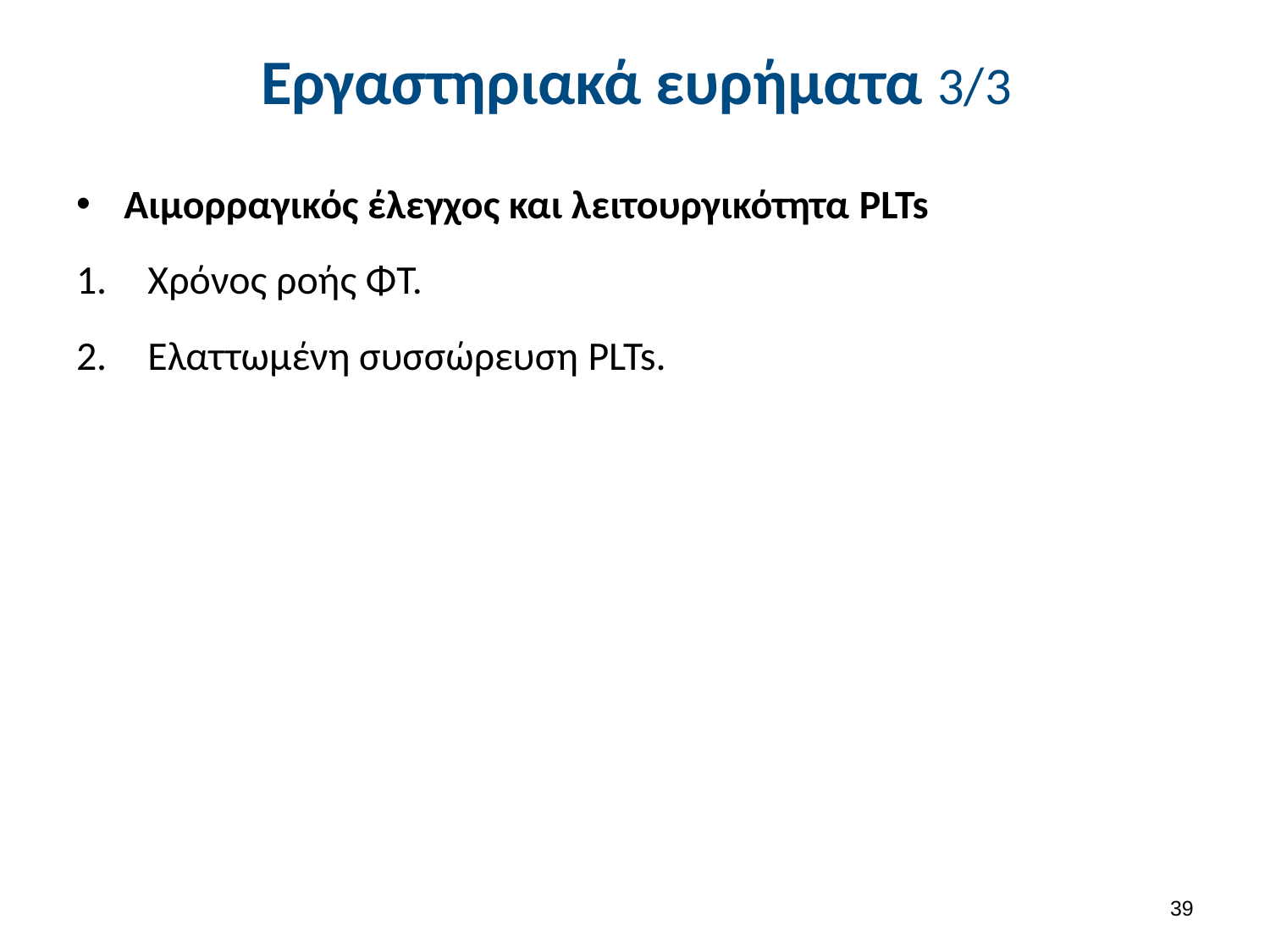

# Εργαστηριακά ευρήματα 3/3
Αιμορραγικός έλεγχος και λειτουργικότητα PLTs
Χρόνος ροής ΦΤ.
Ελαττωμένη συσσώρευση PLTs.

39